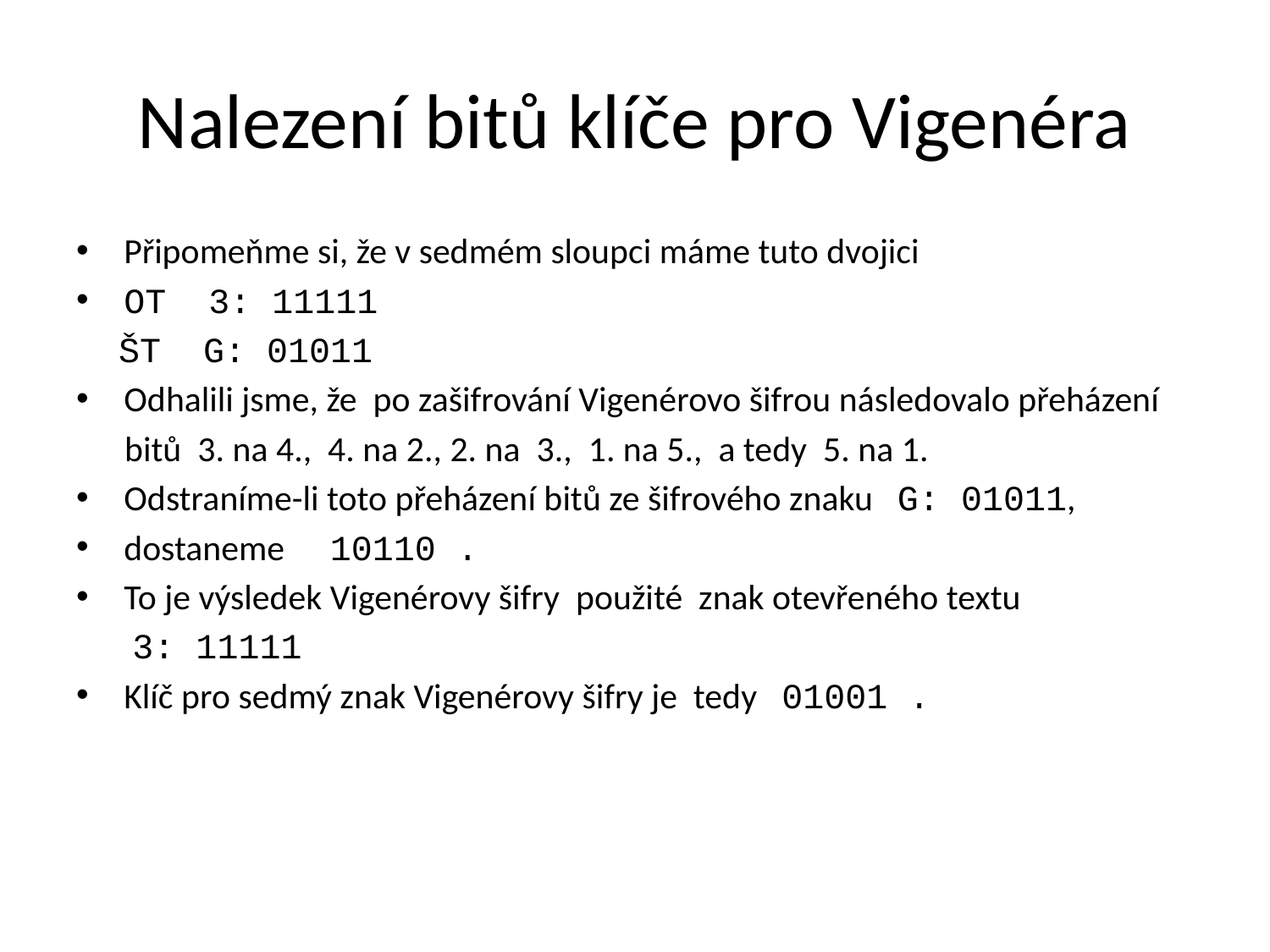

# Nalezení bitů klíče pro Vigenéra
Připomeňme si, že v sedmém sloupci máme tuto dvojici
OT  3: 11111
  ŠT  G: 01011
Odhalili jsme, že  po zašifrování Vigenérovo šifrou následovalo přeházení
      bitů  3. na 4.,  4. na 2., 2. na  3.,  1. na 5.,  a tedy  5. na 1.
Odstraníme-li toto přeházení bitů ze šifrového znaku   G: 01011,
dostaneme    10110 .
To je výsledek Vigenérovy šifry  použité  znak otevřeného textu
       3: 11111
Klíč pro sedmý znak Vigenérovy šifry je  tedy   01001 .